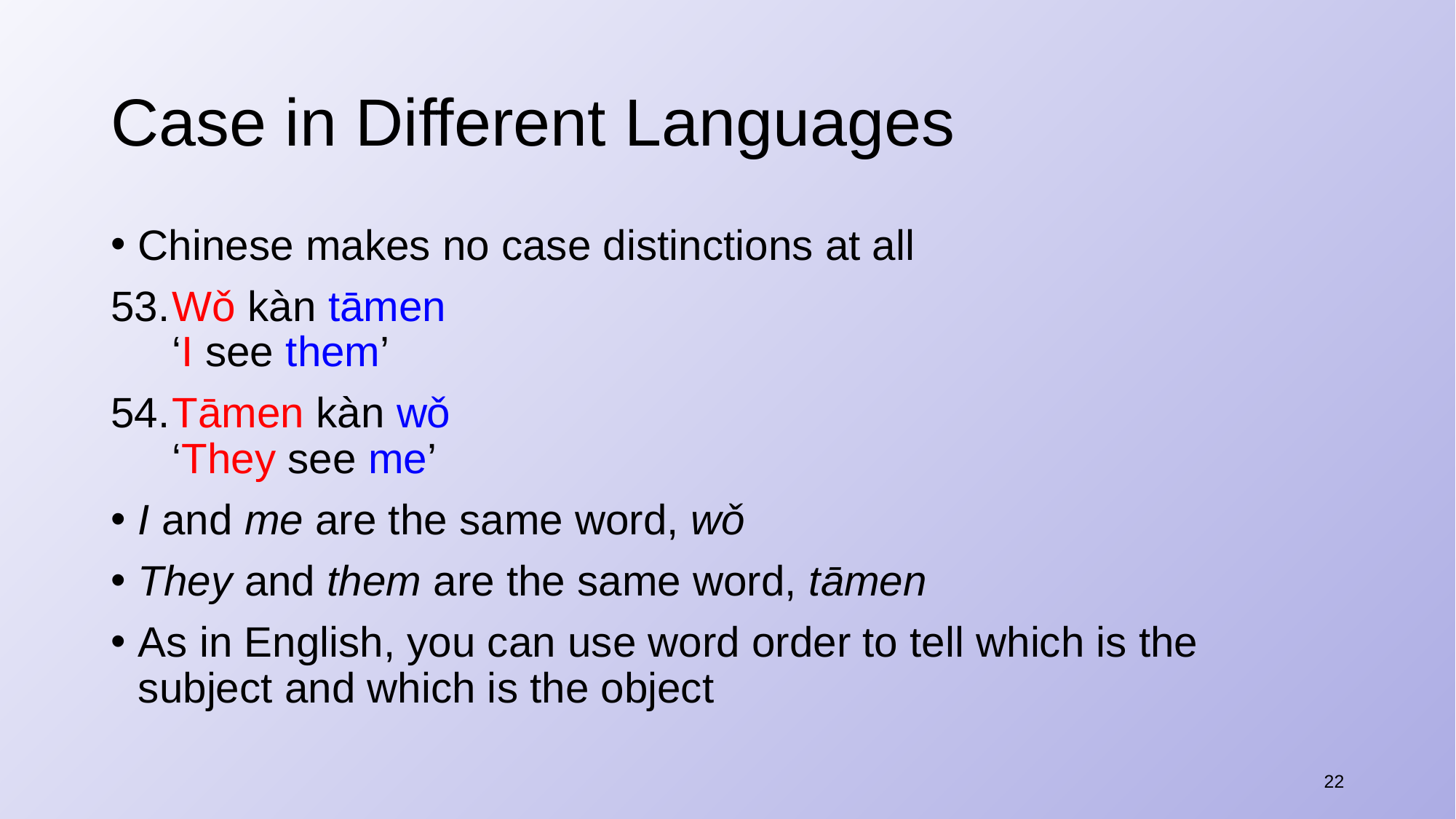

# Case in Different Languages
Chinese makes no case distinctions at all
​Wǒ kàn tāmen
‘I see them’
​Tāmen kàn wǒ
‘They see me’
​I and me are the same word, wǒ
​They and them are the same word, tāmen
As in English, you can use word order to tell which is the subject and which is the object
22